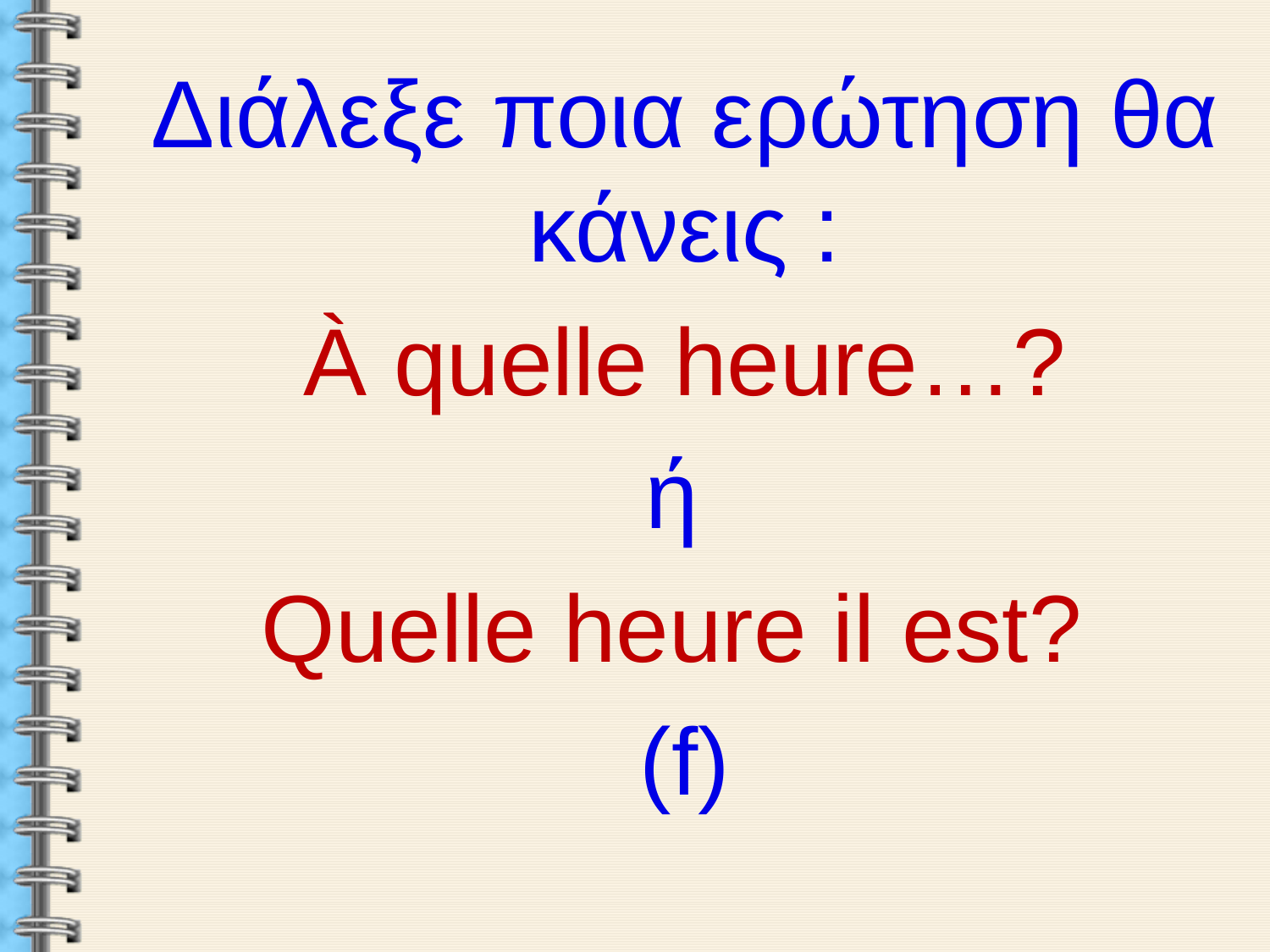

Διάλεξε ποια ερώτηση θα κάνεις :
À quelle heure…?
ή
Quelle heure il est?
(f)